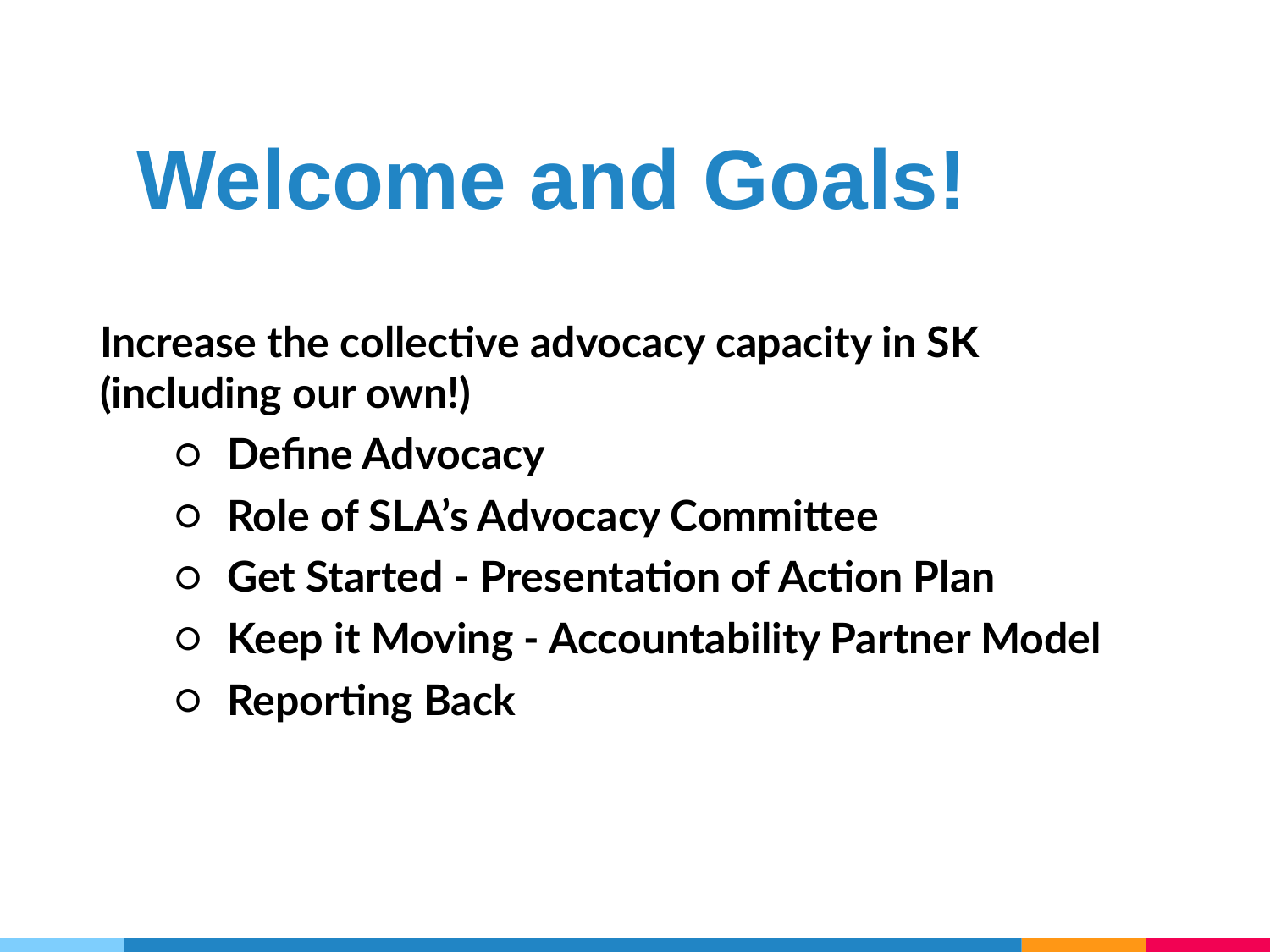

# Welcome and Goals!

Increase the collective advocacy capacity in SK (including our own!)
Define Advocacy
Role of SLA’s Advocacy Committee
Get Started - Presentation of Action Plan
Keep it Moving - Accountability Partner Model
Reporting Back